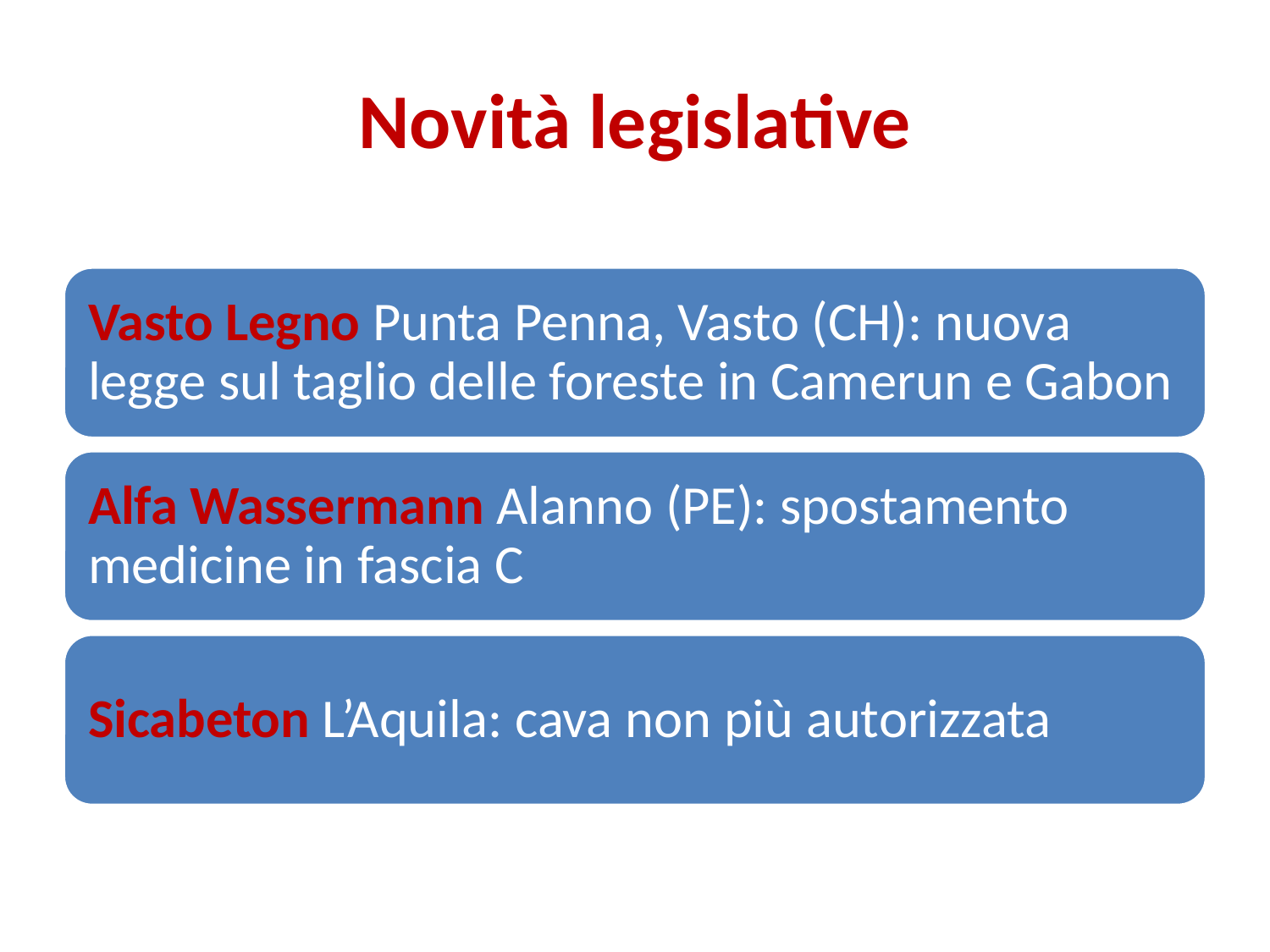

# Novità legislative
Vasto Legno Punta Penna, Vasto (CH): nuova legge sul taglio delle foreste in Camerun e Gabon
Alfa Wassermann Alanno (PE): spostamento medicine in fascia C
Sicabeton L’Aquila: cava non più autorizzata